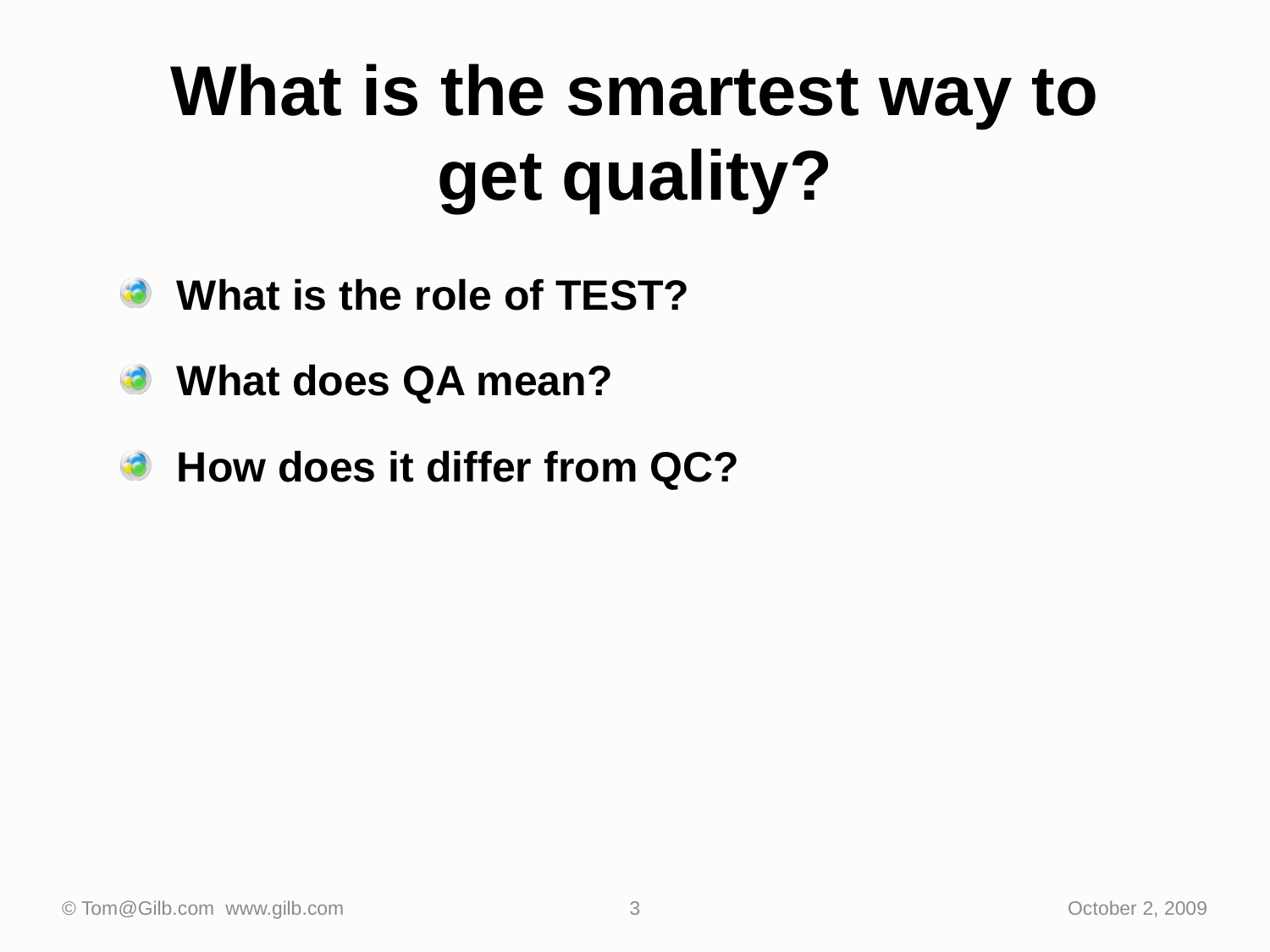

# What is the smartest way to get quality?
What is the role of TEST?
What does QA mean?
How does it differ from QC?
© Tom@Gilb.com  www.gilb.com
3
October 2, 2009